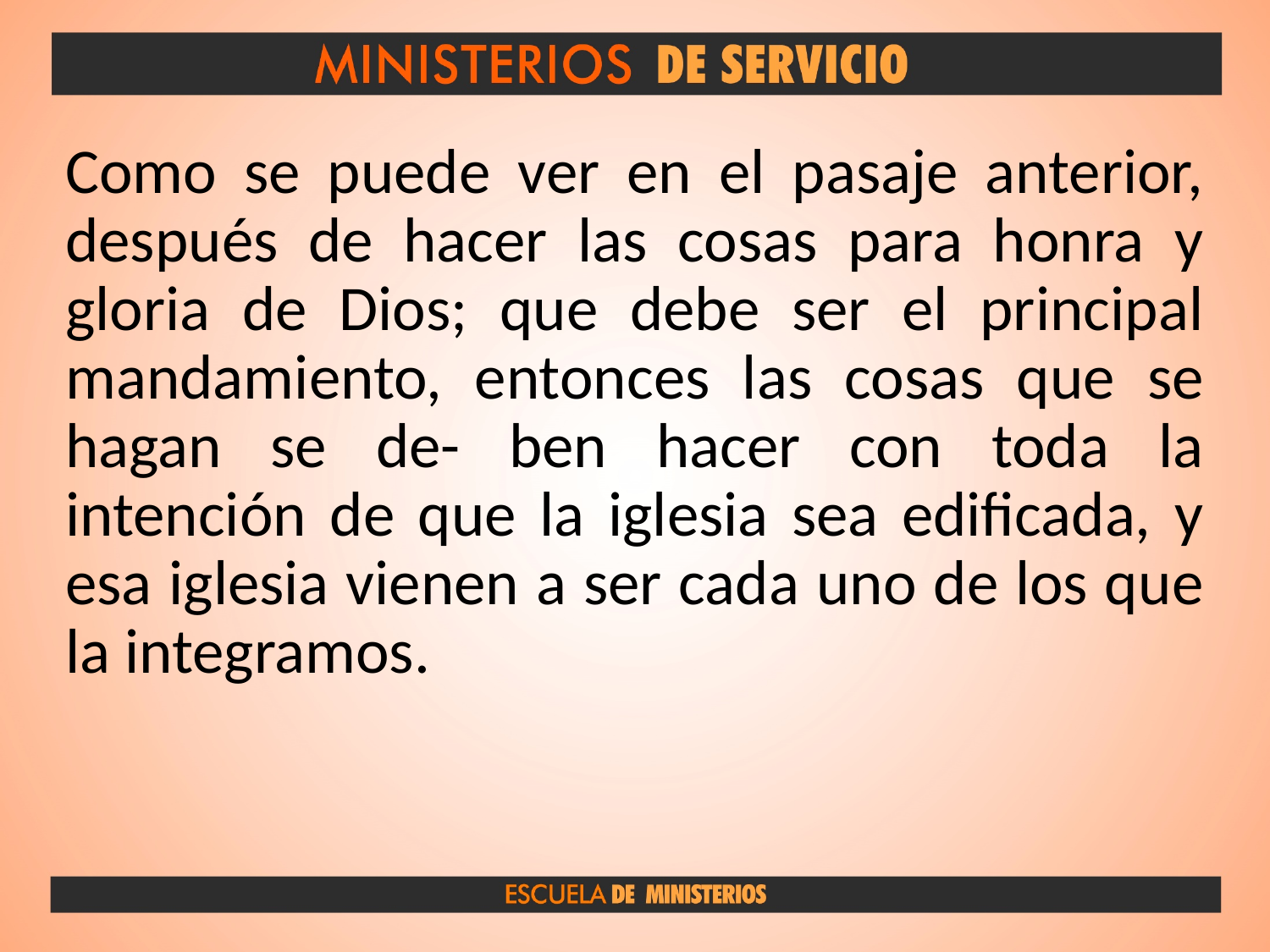

Como se puede ver en el pasaje anterior, después de hacer las cosas para honra y gloria de Dios; que debe ser el principal mandamiento, entonces las cosas que se hagan se de- ben hacer con toda la intención de que la iglesia sea edificada, y esa iglesia vienen a ser cada uno de los que la integramos.